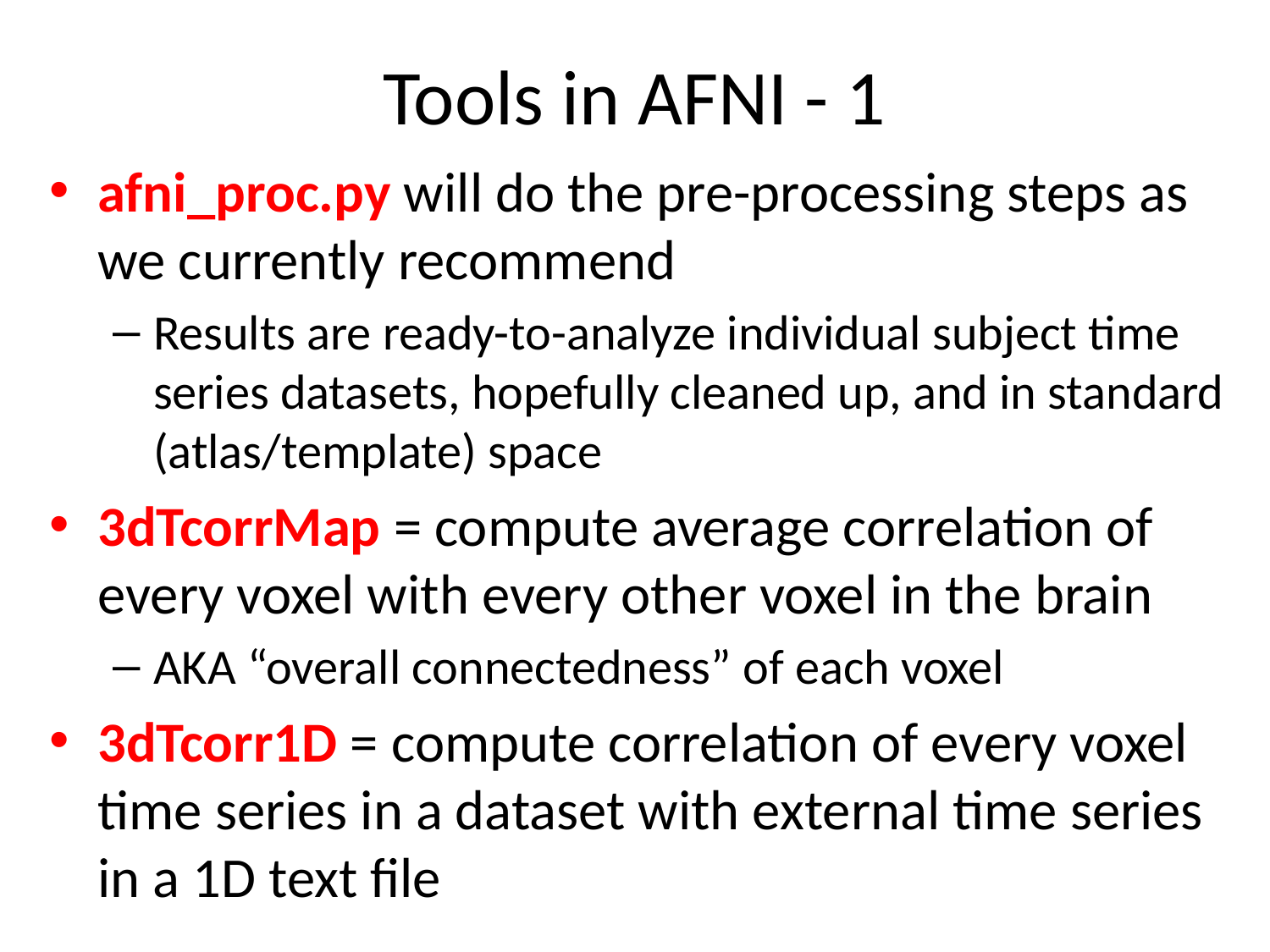

# Tools in AFNI - 1
afni_proc.py will do the pre-processing steps as we currently recommend
Results are ready-to-analyze individual subject time series datasets, hopefully cleaned up, and in standard (atlas/template) space
3dTcorrMap = compute average correlation of every voxel with every other voxel in the brain
AKA “overall connectedness” of each voxel
3dTcorr1D = compute correlation of every voxel time series in a dataset with external time series in a 1D text file